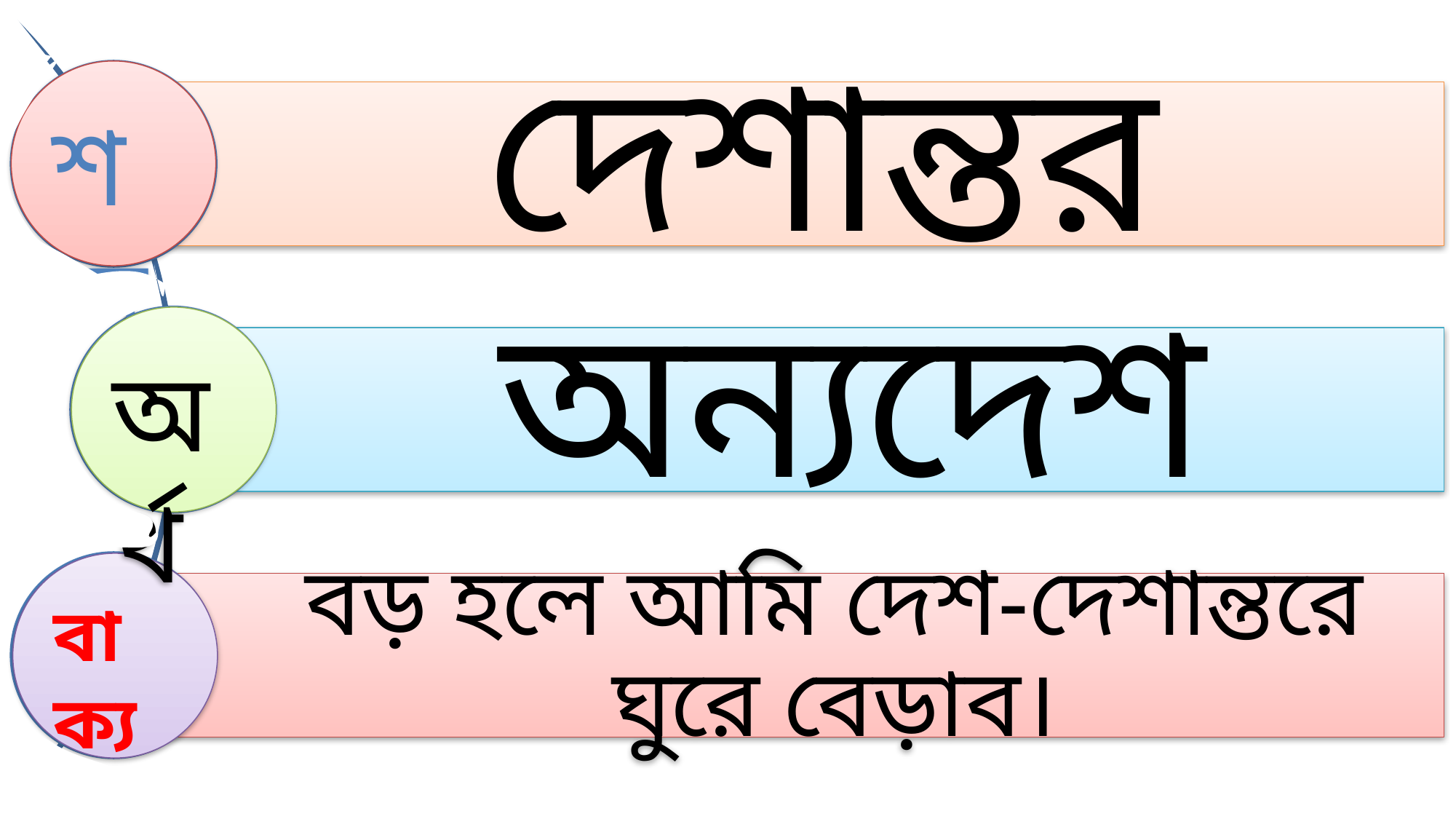

দেশান্তর
অন্যদেশ
বড় হলে আমি দেশ-দেশান্তরে ঘুরে বেড়াব।
শব্দ
অর্থ
বাক্য